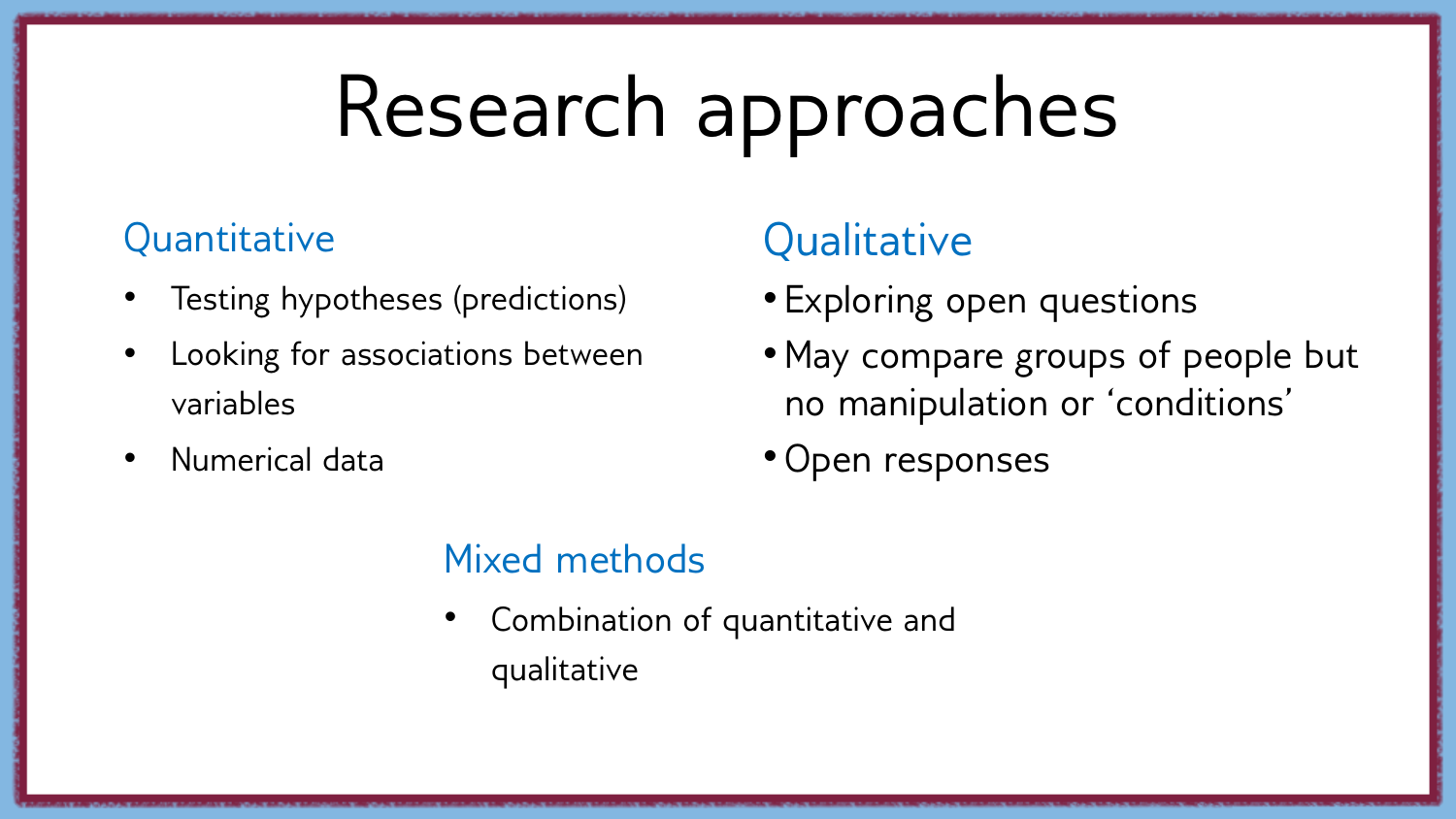

# Research approaches
Quantitative
Testing hypotheses (predictions)
Looking for associations between variables
Numerical data
Qualitative
Exploring open questions
May compare groups of people but no manipulation or ‘conditions’
Open responses
Mixed methods
Combination of quantitative and qualitative